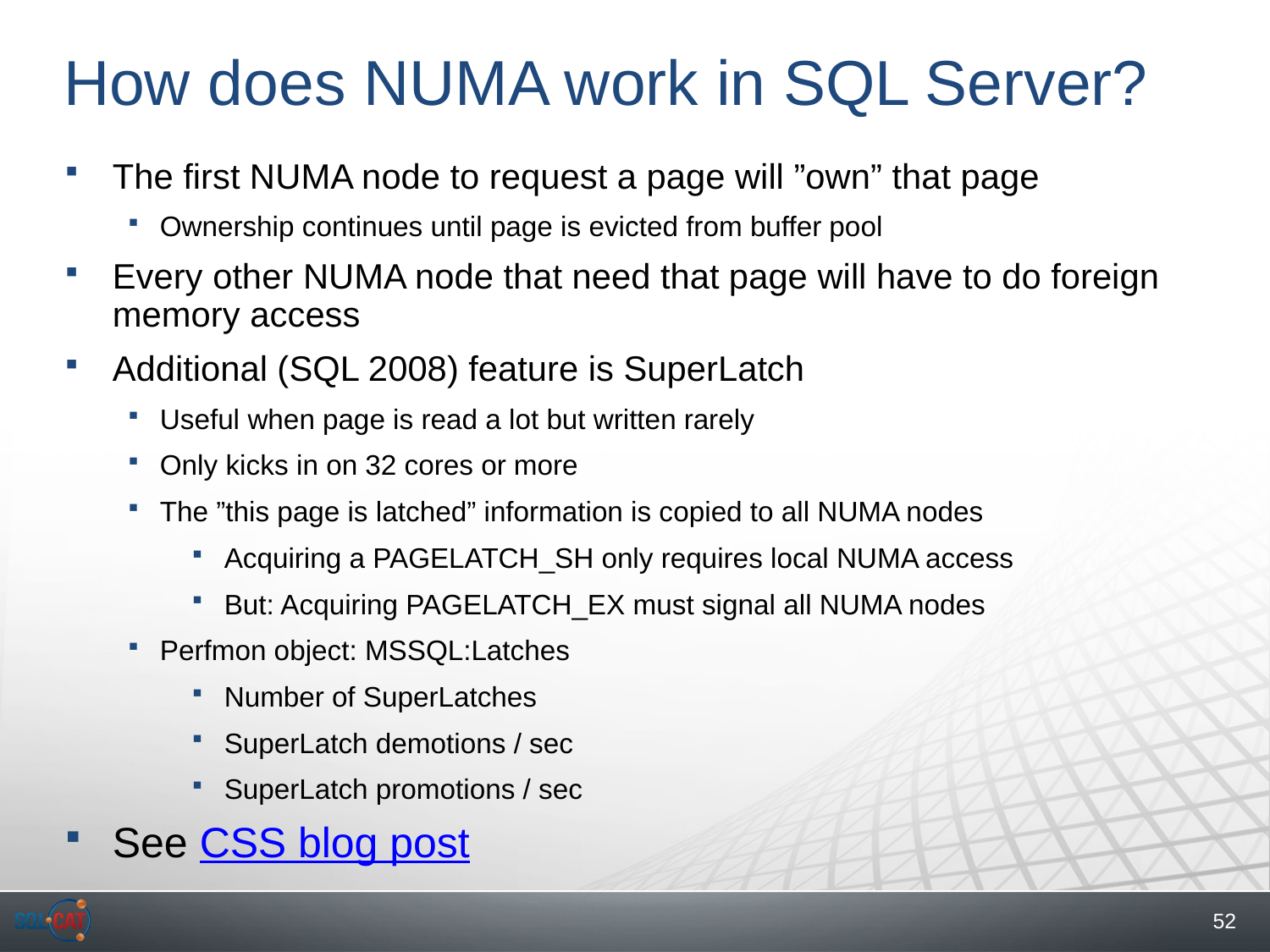

# How does NUMA work in SQL Server?
The first NUMA node to request a page will ”own” that page
Ownership continues until page is evicted from buffer pool
Every other NUMA node that need that page will have to do foreign memory access
Additional (SQL 2008) feature is SuperLatch
Useful when page is read a lot but written rarely
Only kicks in on 32 cores or more
The ”this page is latched” information is copied to all NUMA nodes
Acquiring a PAGELATCH_SH only requires local NUMA access
But: Acquiring PAGELATCH_EX must signal all NUMA nodes
Perfmon object: MSSQL:Latches
Number of SuperLatches
SuperLatch demotions / sec
SuperLatch promotions / sec
See CSS blog post